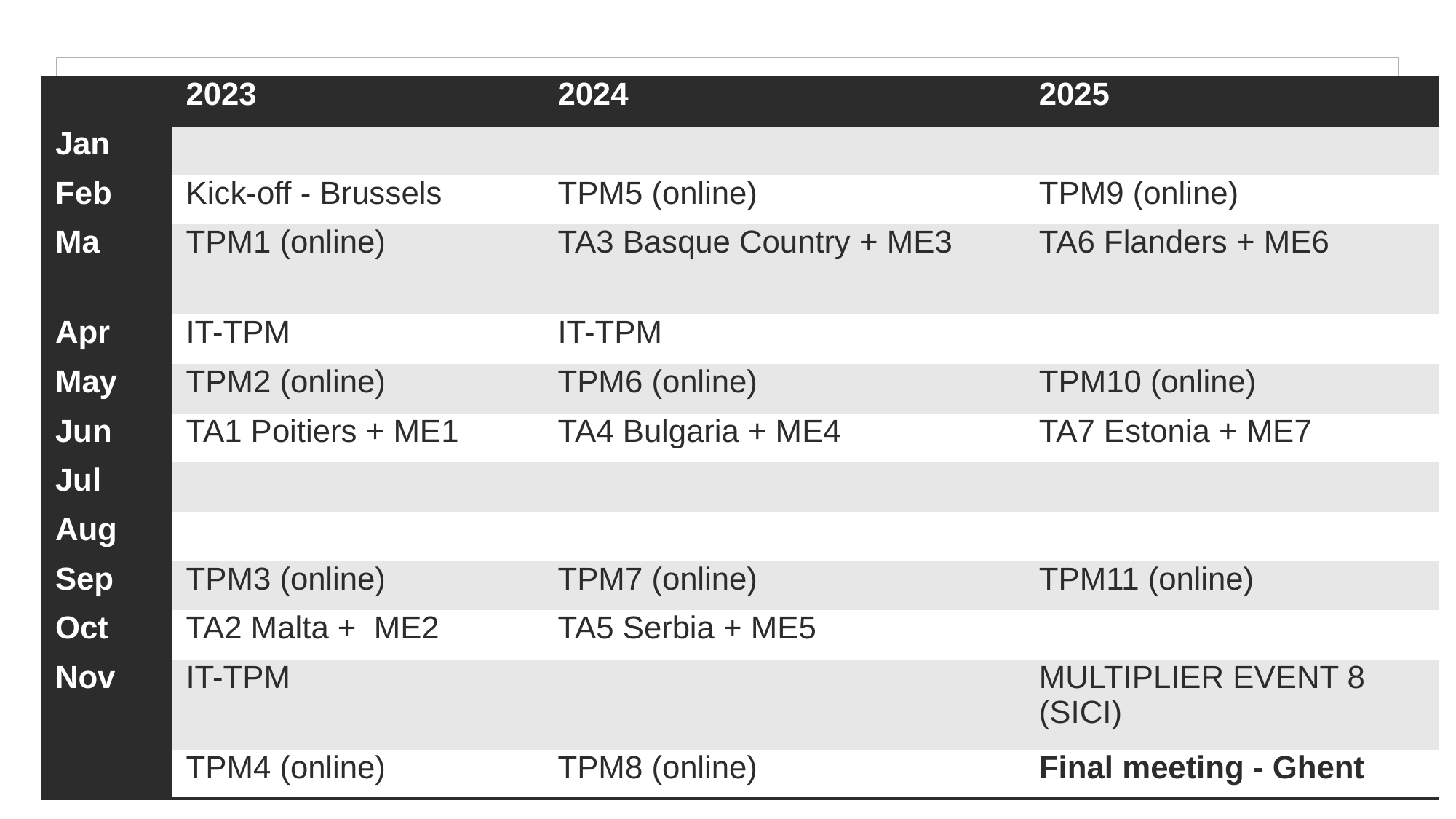

|  | 2023 | 2024 | 2025 |
| --- | --- | --- | --- |
| Jan |  |  |  |
| Feb | Kick-off - Brussels | TPM5 (online) | TPM9 (online) |
| Ma | TPM1 (online) | TA3 Basque Country + ME3 | TA6 Flanders + ME6 |
| Apr | IT-TPM | IT-TPM |  |
| May | TPM2 (online) | TPM6 (online) | TPM10 (online) |
| Jun | TA1 Poitiers + ME1 | TA4 Bulgaria + ME4 | TA7 Estonia + ME7 |
| Jul |  |  |  |
| Aug |  |  |  |
| Sep | TPM3 (online) | TPM7 (online) | TPM11 (online) |
| Oct | TA2 Malta + ME2 | TA5 Serbia + ME5 |  |
| Nov | IT-TPM |  | MULTIPLIER EVENT 8 (SICI) |
| Dec | TPM4 (online) | TPM8 (online) | Final meeting - Ghent |